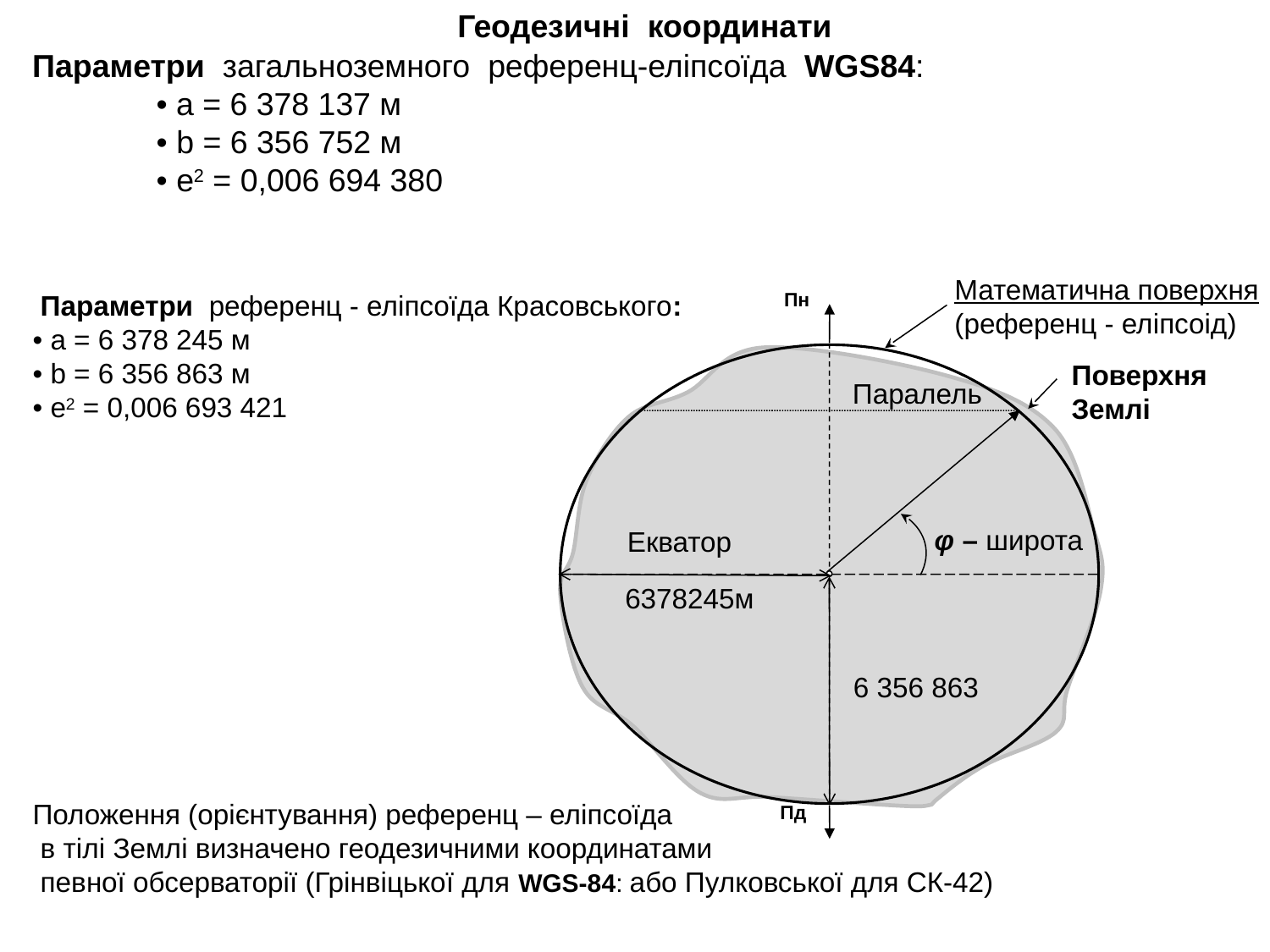

Геодезичні  координати
Параметри  загальноземного  референц-еліпсоїда  WGS84:
• a = 6 378 137 м
• b = 6 356 752 м
• e2 = 0,006 694 380
# Параметри  референц - еліпсоїда Красовського: • a = 6 378 245 м • b = 6 356 863 м • e2 = 0,006 693 421 Положення (орієнтування) референц – еліпсоїда в тілі Землі визначено геодезичними координатами певної обсерваторії (Грінвіцької для WGS-84: або Пулковської для СК-42)

Математична поверхня
(референц - еліпсоід)
Пн

Поверхня  Землі
Паралель

φ – широта
Екватор

6378245м

6 356 863
Пд